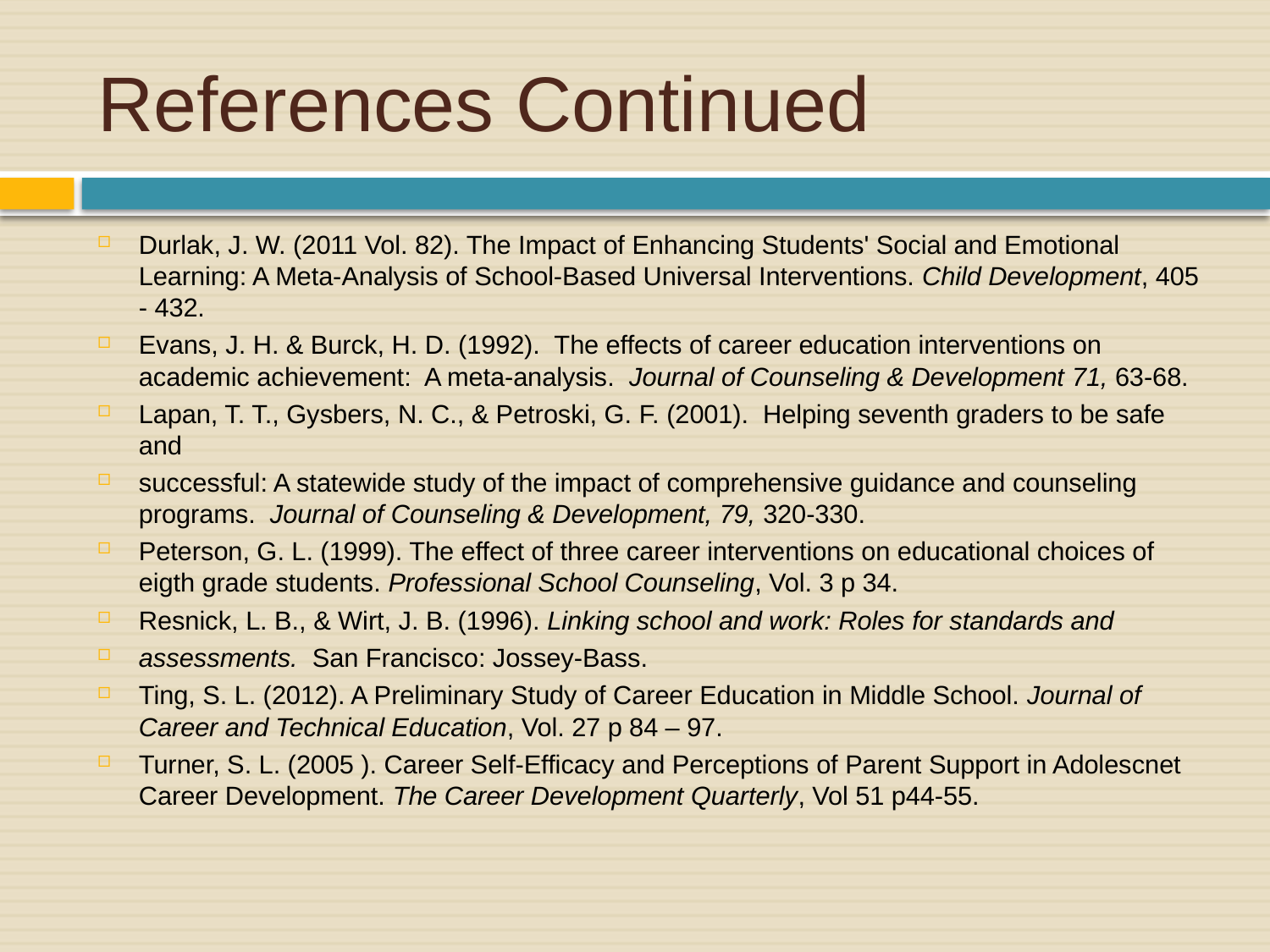

# References Continued
Durlak, J. W. (2011 Vol. 82). The Impact of Enhancing Students' Social and Emotional Learning: A Meta-Analysis of School-Based Universal Interventions. Child Development, 405 - 432.
Evans, J. H. & Burck, H. D. (1992).  The effects of career education interventions on academic achievement:  A meta-analysis.  Journal of Counseling & Development 71, 63-68.
Lapan, T. T., Gysbers, N. C., & Petroski, G. F. (2001).  Helping seventh graders to be safe and
successful: A statewide study of the impact of comprehensive guidance and counseling programs.  Journal of Counseling & Development, 79, 320-330.
Peterson, G. L. (1999). The effect of three career interventions on educational choices of eigth grade students. Professional School Counseling, Vol. 3 p 34.
Resnick, L. B., & Wirt, J. B. (1996). Linking school and work: Roles for standards and
assessments.  San Francisco: Jossey-Bass.
Ting, S. L. (2012). A Preliminary Study of Career Education in Middle School. Journal of Career and Technical Education, Vol. 27 p 84 – 97.
Turner, S. L. (2005 ). Career Self-Efficacy and Perceptions of Parent Support in Adolescnet Career Development. The Career Development Quarterly, Vol 51 p44-55.